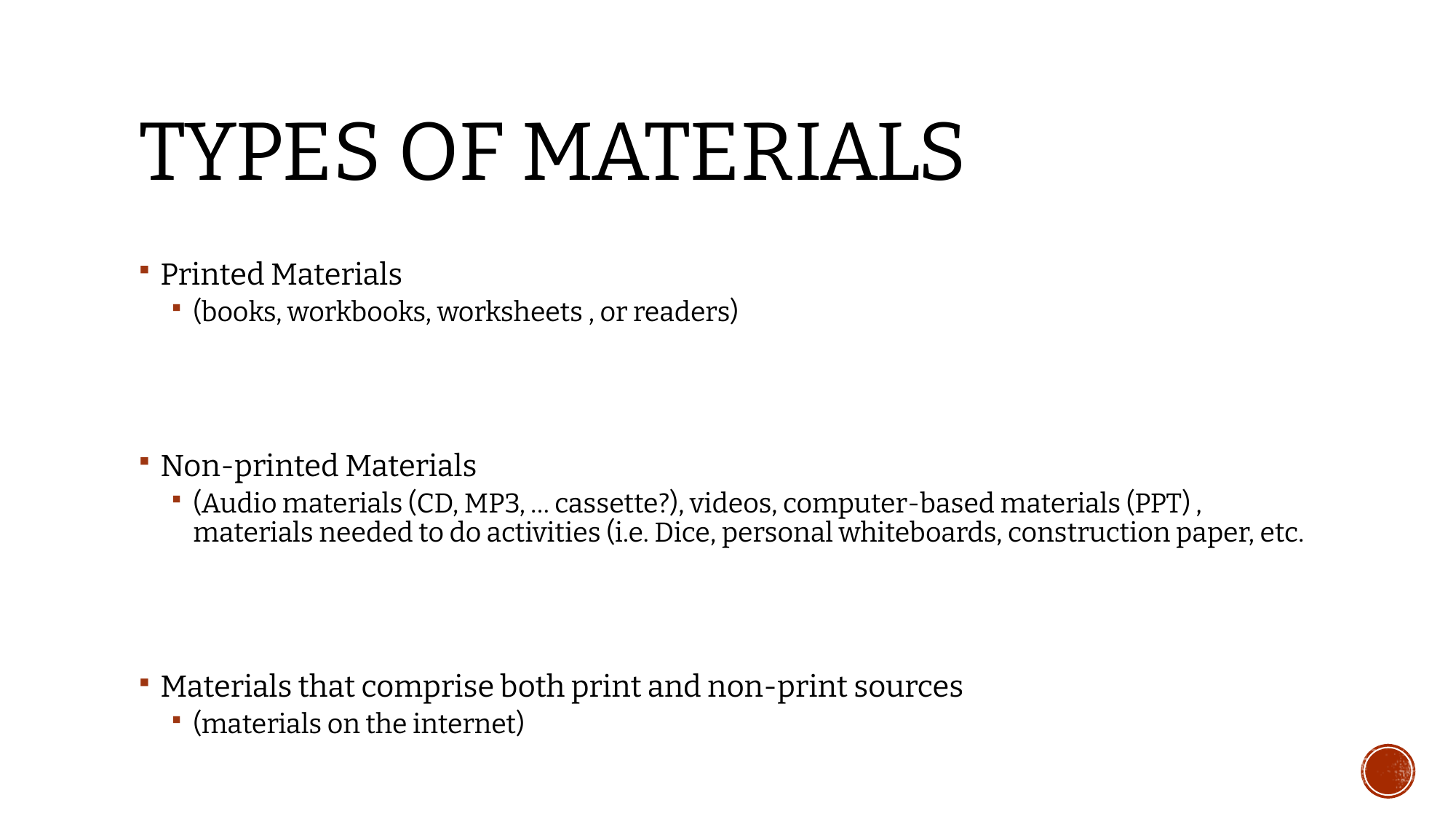

# Types of materials
Printed Materials
(books, workbooks, worksheets , or readers)

Non-printed Materials
(Audio materials (CD, MP3, … cassette?), videos, computer-based materials (PPT) , materials needed to do activities (i.e. Dice, personal whiteboards, construction paper, etc.

Materials that comprise both print and non-print sources
(materials on the internet)